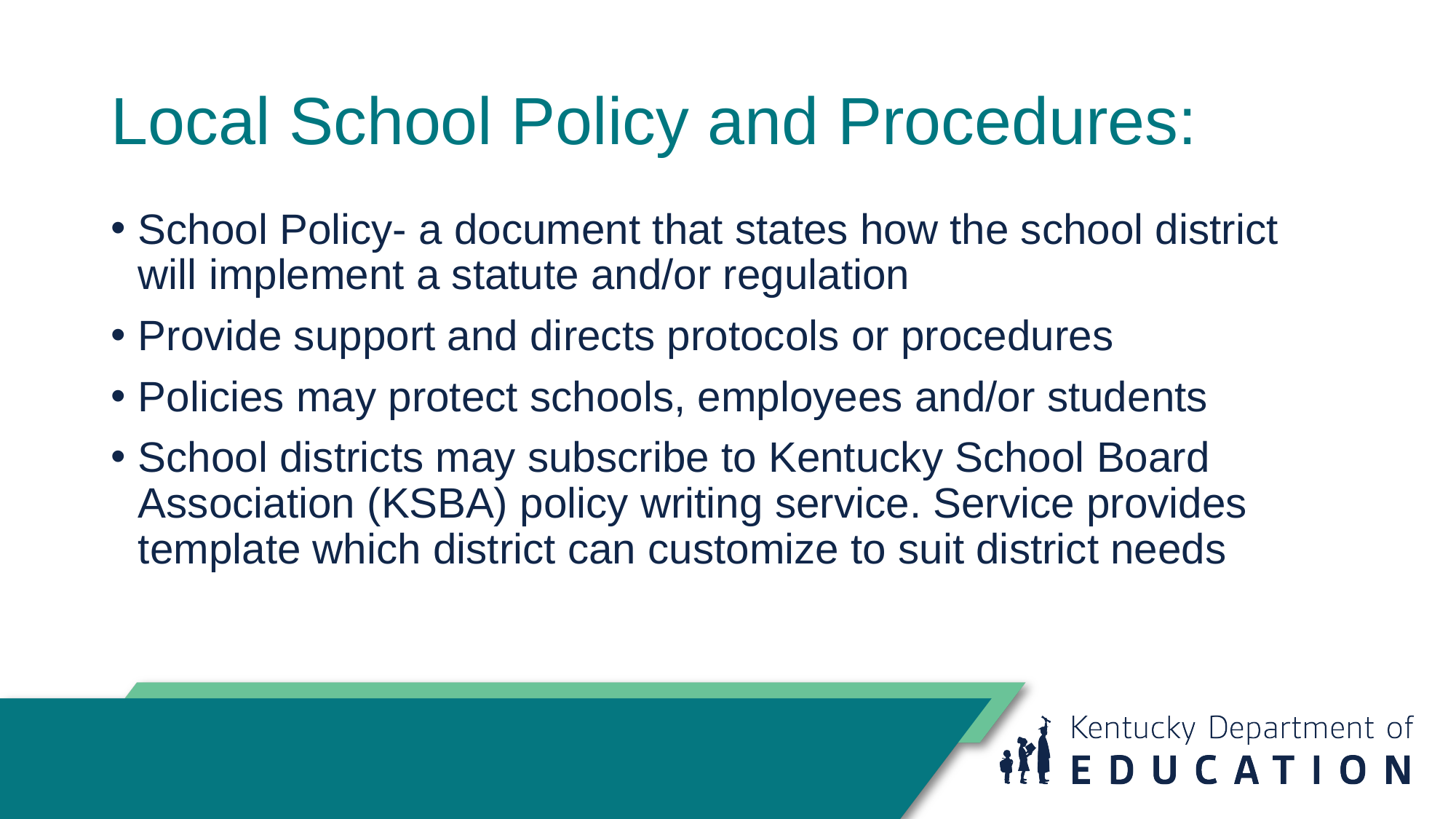

# Local School Policy and Procedures:
School Policy- a document that states how the school district will implement a statute and/or regulation
Provide support and directs protocols or procedures
Policies may protect schools, employees and/or students
School districts may subscribe to Kentucky School Board Association (KSBA) policy writing service. Service provides template which district can customize to suit district needs